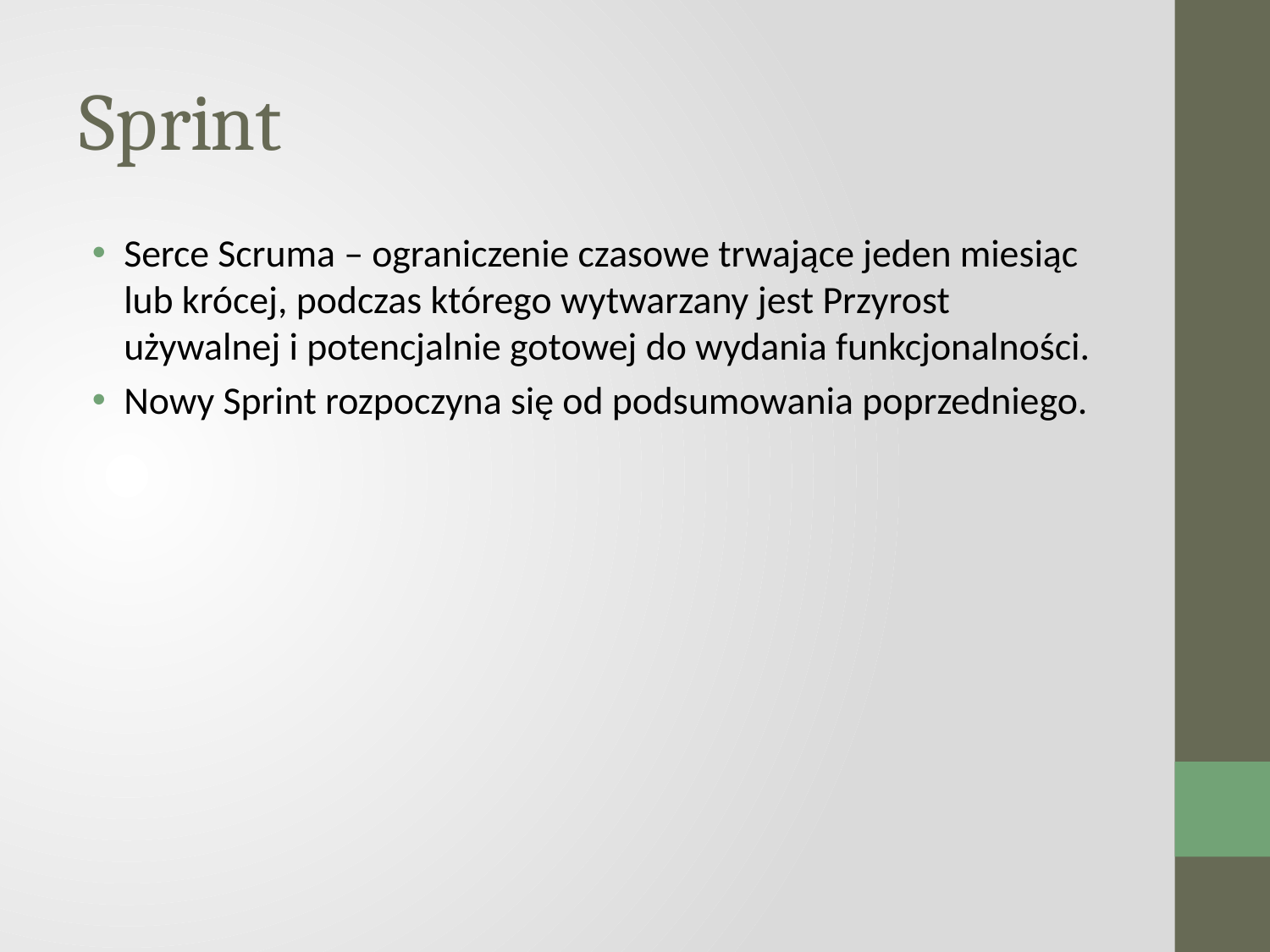

# Sprint
Serce Scruma – ograniczenie czasowe trwające jeden miesiąc lub krócej, podczas którego wytwarzany jest Przyrost używalnej i potencjalnie gotowej do wydania funkcjonalności.
Nowy Sprint rozpoczyna się od podsumowania poprzedniego.